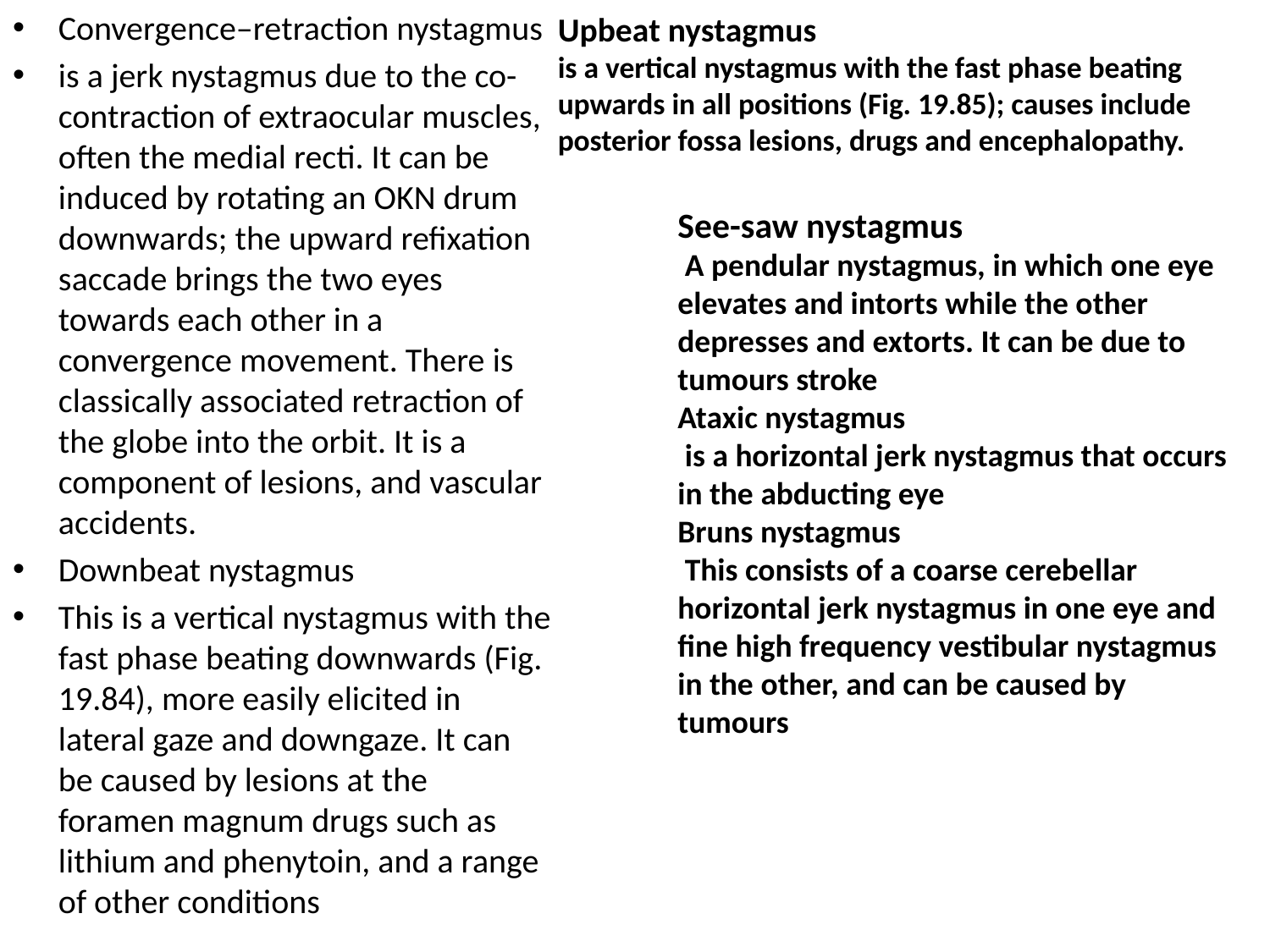

Convergence–retraction nystagmus
is a jerk nystagmus due to the co-contraction of extraocular muscles, often the medial recti. It can be induced by rotating an OKN drum downwards; the upward refixation saccade brings the two eyes towards each other in a convergence movement. There is classically associated retraction of the globe into the orbit. It is a component of lesions, and vascular accidents.
Downbeat nystagmus
This is a vertical nystagmus with the fast phase beating downwards (Fig. 19.84), more easily elicited in lateral gaze and downgaze. It can be caused by lesions at the foramen magnum drugs such as lithium and phenytoin, and a range of other conditions
# Upbeat nystagmus is a vertical nystagmus with the fast phase beating upwards in all positions (Fig. 19.85); causes include posterior fossa lesions, drugs and encephalopathy.
See-saw nystagmus
 A pendular nystagmus, in which one eye elevates and intorts while the other depresses and extorts. It can be due to tumours stroke
Ataxic nystagmus
 is a horizontal jerk nystagmus that occurs in the abducting eye
Bruns nystagmus
 This consists of a coarse cerebellar horizontal jerk nystagmus in one eye and fine high frequency vestibular nystagmus in the other, and can be caused by tumours